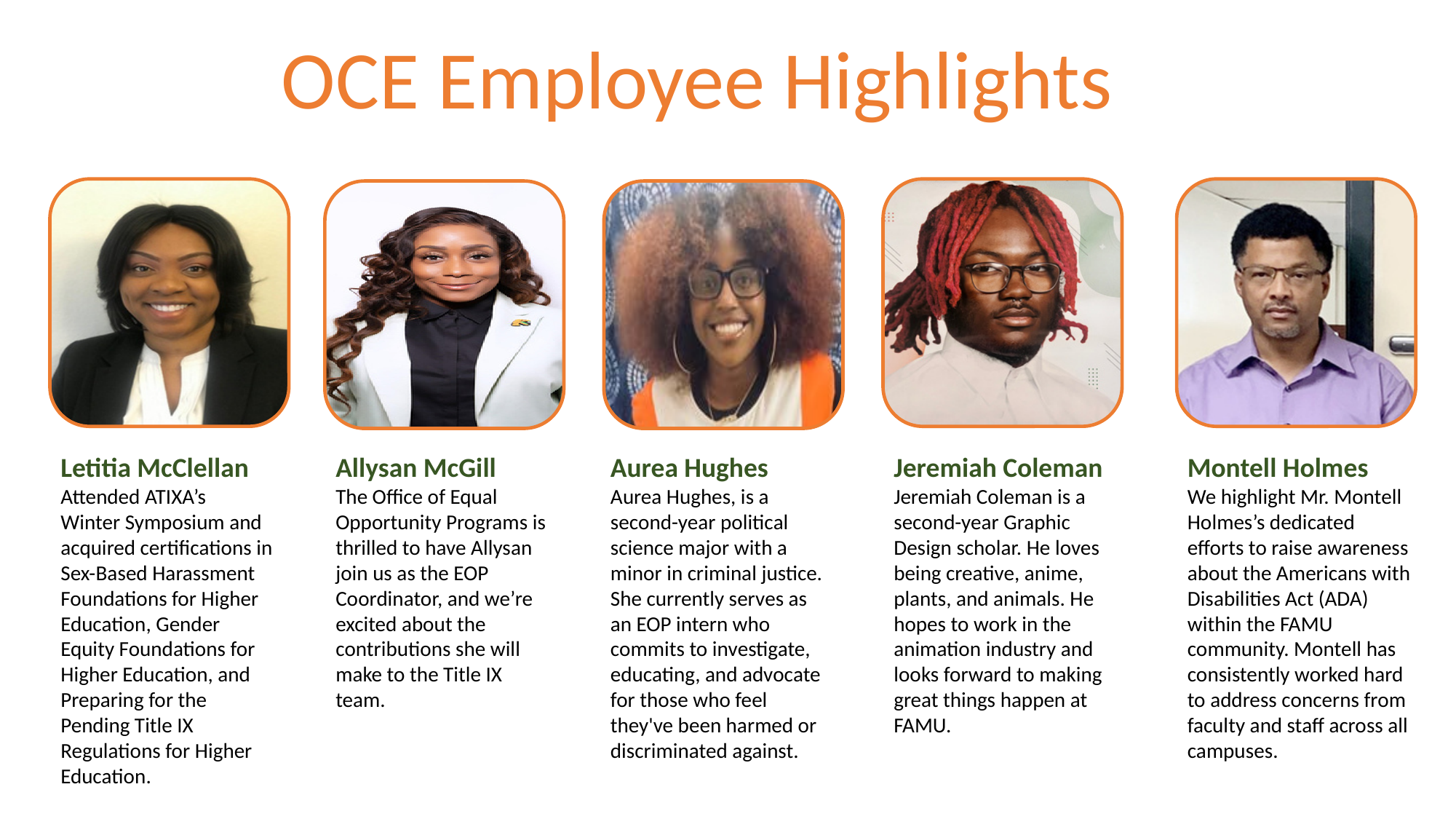

OCE Employee Highlights

Letitia McClellan
Attended ATIXA’s
Winter Symposium and acquired certifications in Sex-Based Harassment Foundations for Higher
Education, Gender Equity Foundations for Higher Education, and Preparing for the Pending Title IX Regulations for Higher
Education.
Allysan McGill
The Office of Equal
Opportunity Programs is thrilled to have Allysan join us as the EOP Coordinator, and we’re
excited about the contributions she will make to the Title IX team.
Aurea Hughes
Aurea Hughes, is a second-year political science major with a minor in criminal justice. She currently serves as an EOP intern who commits to investigate, educating, and advocate for those who feel they've been harmed or discriminated against.
Jeremiah Coleman
Jeremiah Coleman is a second-year Graphic Design scholar. He loves being creative, anime, plants, and animals. He hopes to work in the animation industry and looks forward to making great things happen at FAMU.
Montell Holmes
We highlight Mr. Montell Holmes’s dedicated efforts to raise awareness about the Americans with Disabilities Act (ADA) within the FAMU community. Montell has
consistently worked hard to address concerns from faculty and staff across all campuses.